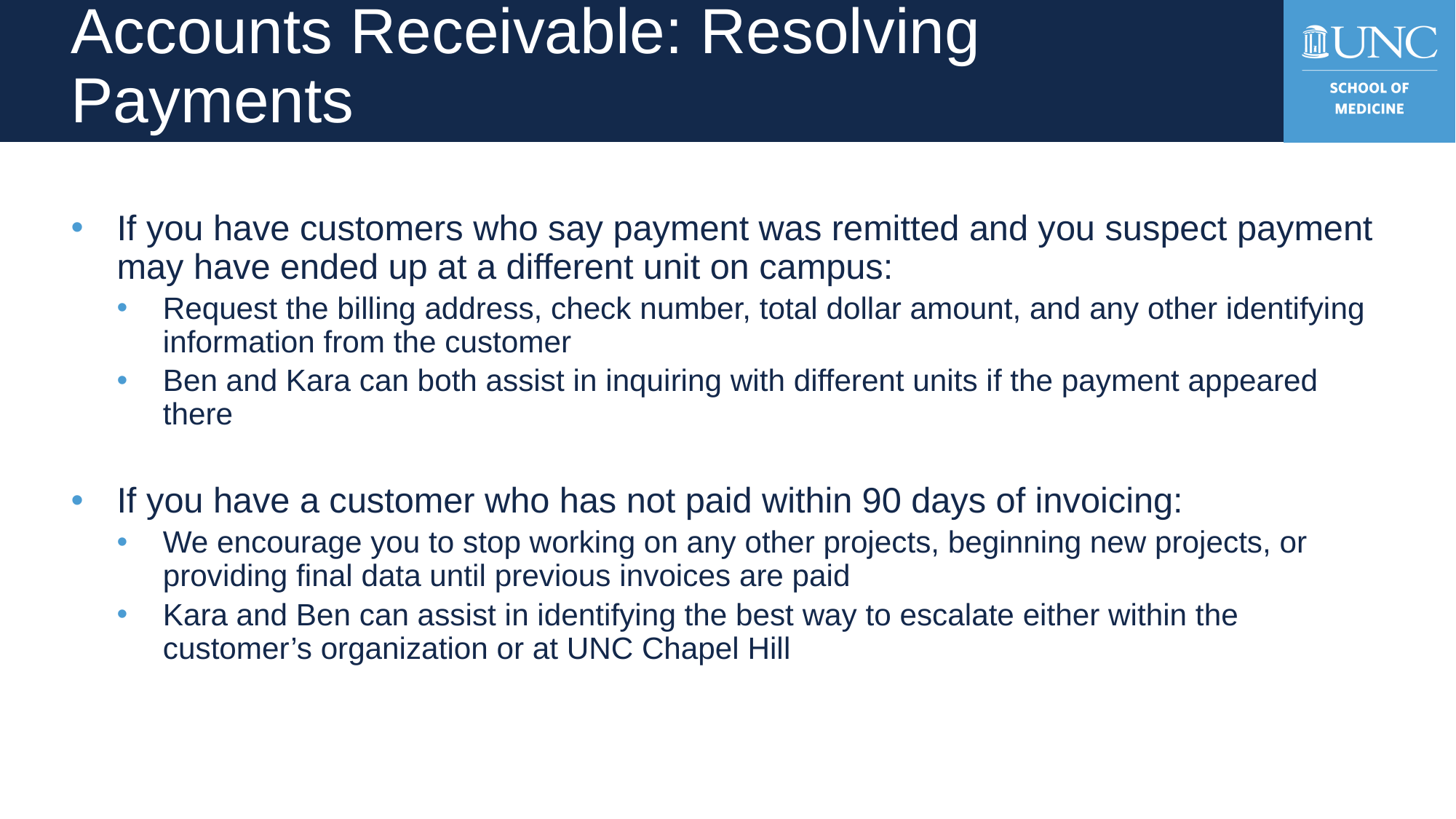

# Accounts Receivable: Resolving Payments
If you have customers who say payment was remitted and you suspect payment may have ended up at a different unit on campus:
Request the billing address, check number, total dollar amount, and any other identifying information from the customer
Ben and Kara can both assist in inquiring with different units if the payment appeared there

If you have a customer who has not paid within 90 days of invoicing:
We encourage you to stop working on any other projects, beginning new projects, or providing final data until previous invoices are paid
Kara and Ben can assist in identifying the best way to escalate either within the customer’s organization or at UNC Chapel Hill